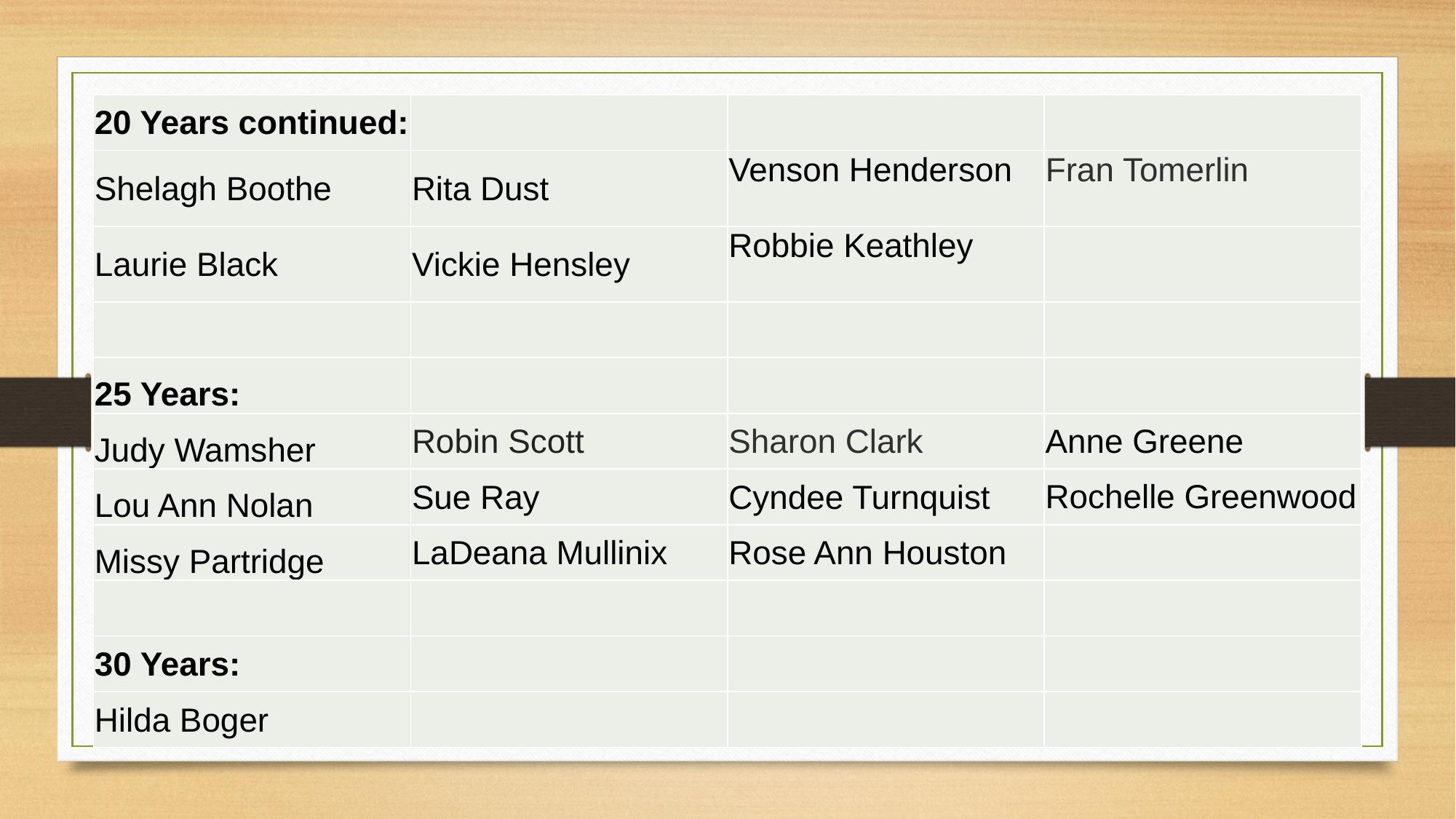

| 20 Years continued: |  |  |  |
| --- | --- | --- | --- |
| Shelagh Boothe | Rita Dust | Venson Henderson | Fran Tomerlin |
| Laurie Black | Vickie Hensley | Robbie Keathley |  |
|  |  |  |  |
| 25 Years: |  |  |  |
| Judy Wamsher | Robin Scott | Sharon Clark | Anne Greene |
| Lou Ann Nolan | Sue Ray | Cyndee Turnquist | Rochelle Greenwood |
| Missy Partridge | LaDeana Mullinix | Rose Ann Houston |  |
|  |  |  |  |
| 30 Years: |  |  |  |
| Hilda Boger |  |  |  |